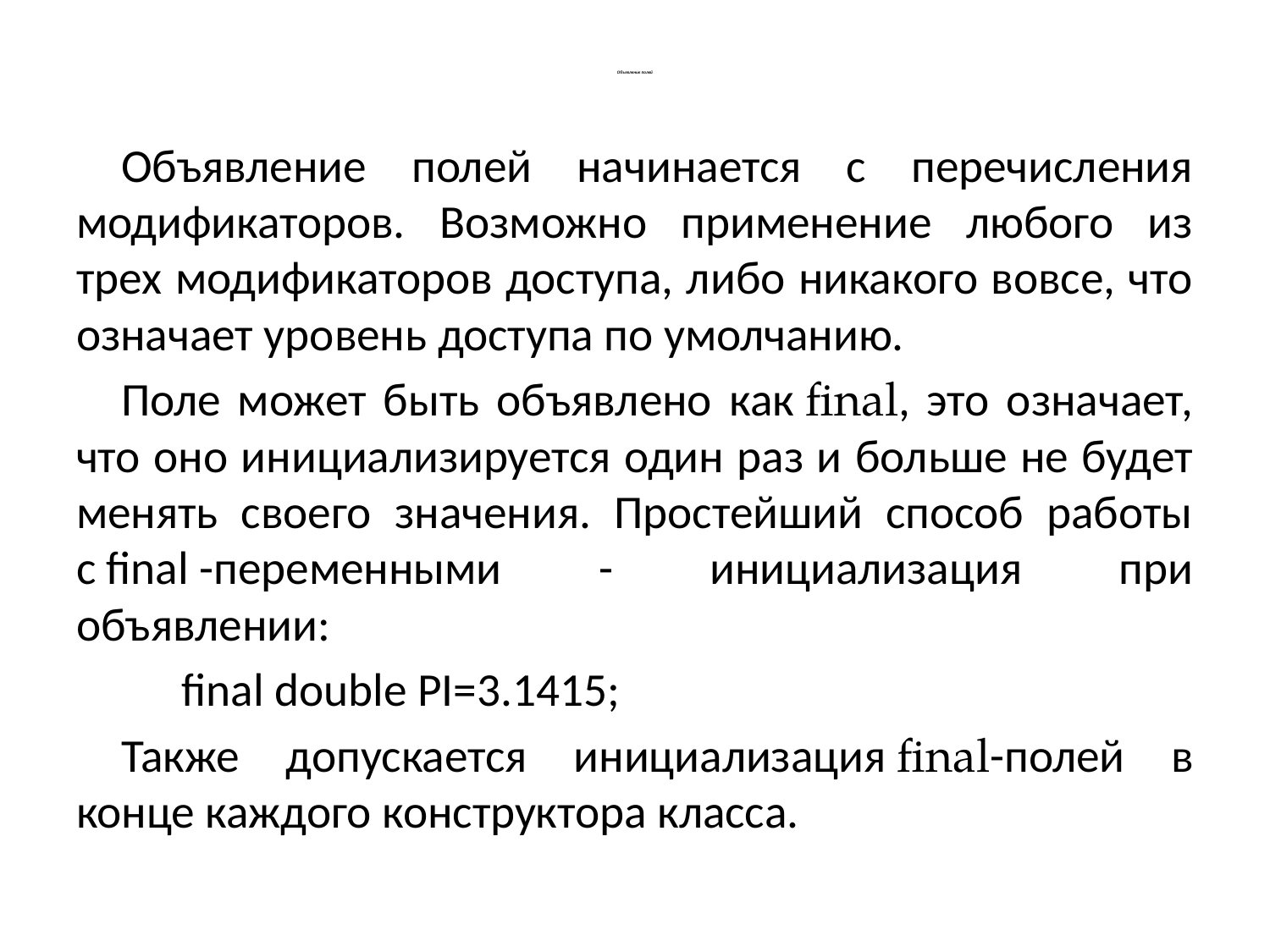

# Объявление полей
Объявление полей начинается с перечисления модификаторов. Возможно применение любого из трех модификаторов доступа, либо никакого вовсе, что означает уровень доступа по умолчанию.
Поле может быть объявлено как final, это означает, что оно инициализируется один раз и больше не будет менять своего значения. Простейший способ работы с final -переменными - инициализация при объявлении:
		final double PI=3.1415;
Также допускается инициализация final-полей в конце каждого конструктора класса.